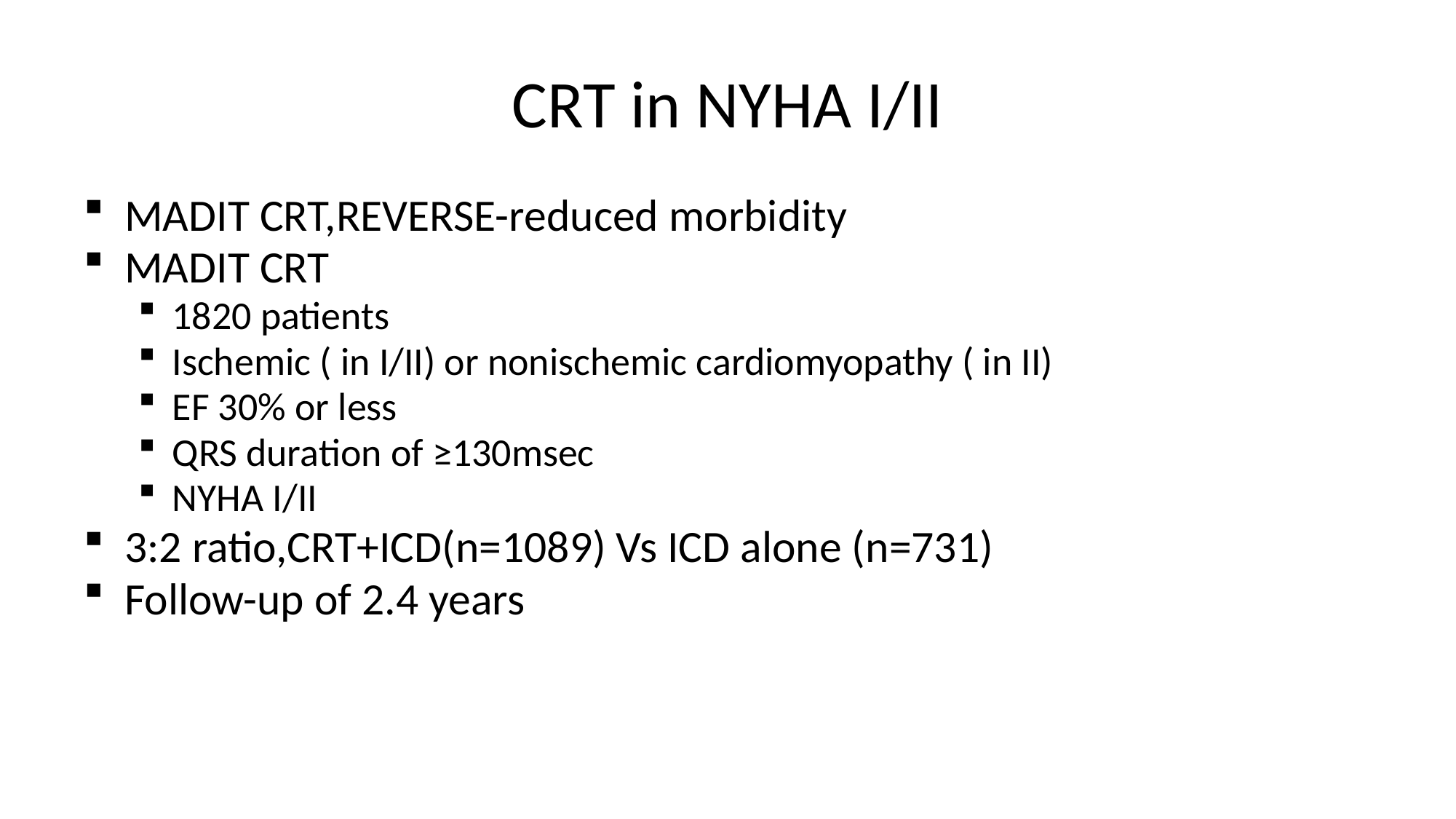

# CRT in NYHA I/II
MADIT CRT,REVERSE-reduced morbidity
MADIT CRT
1820 patients
Ischemic ( in I/II) or nonischemic cardiomyopathy ( in II)
EF 30% or less
QRS duration of ≥130msec
NYHA I/II
3:2 ratio,CRT+ICD(n=1089) Vs ICD alone (n=731)
Follow-up of 2.4 years